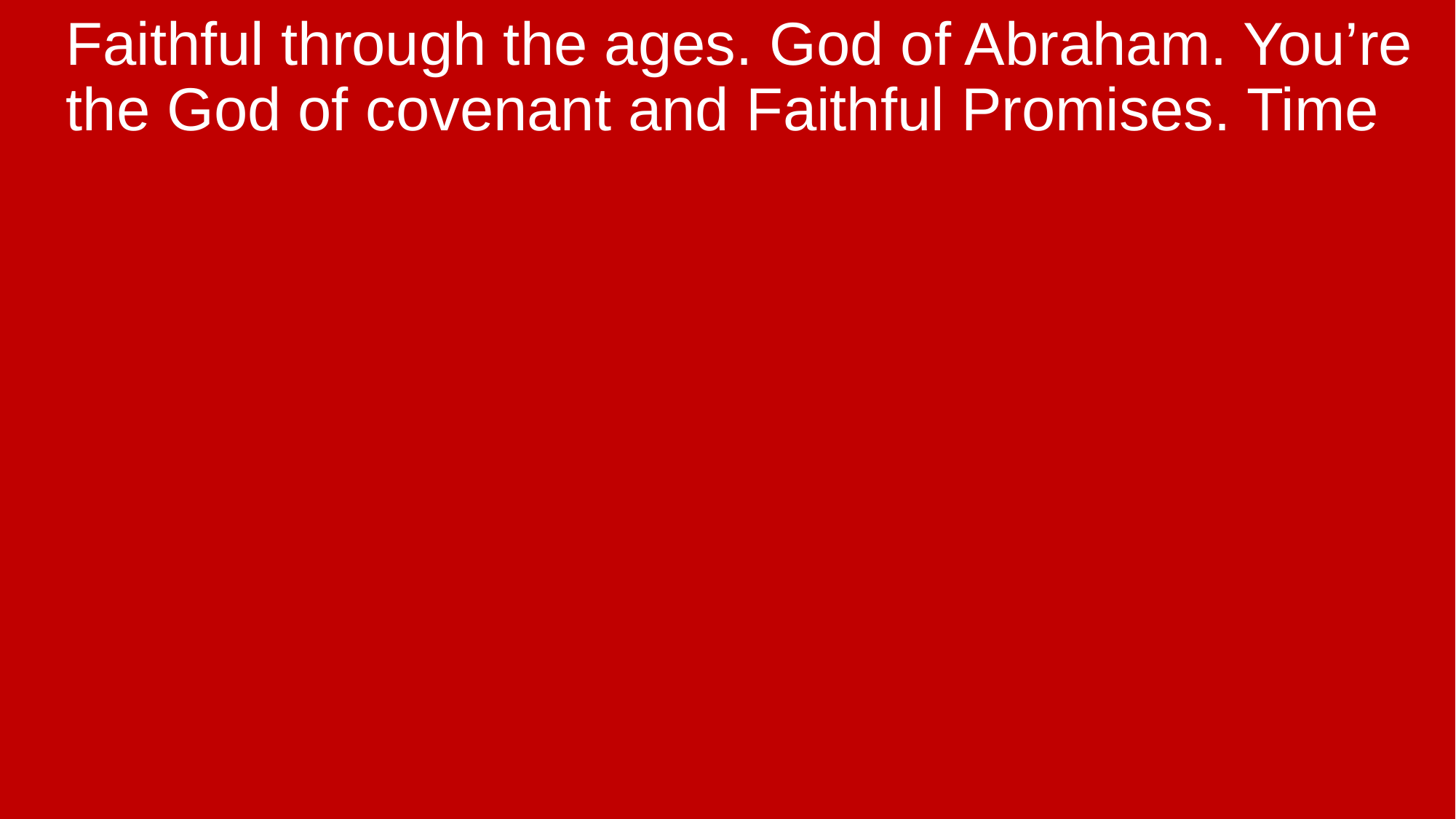

Faithful through the ages. God of Abraham. You’re the God of covenant and Faithful Promises. Time